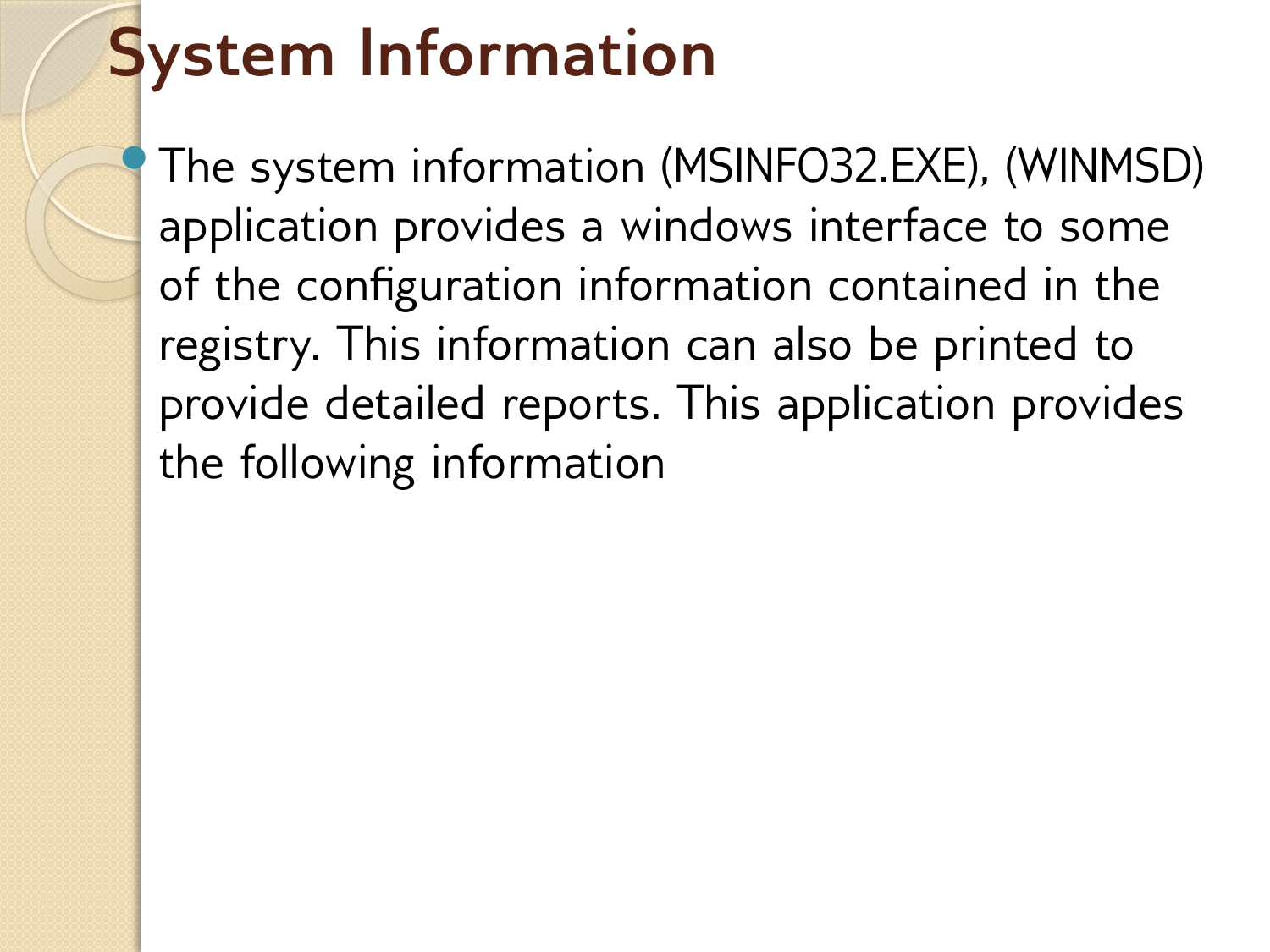

# System Information
The system information (MSINFO32.EXE), (WINMSD) application provides a windows interface to some of the configuration information contained in the registry. This information can also be printed to provide detailed reports. This application provides the following information
57